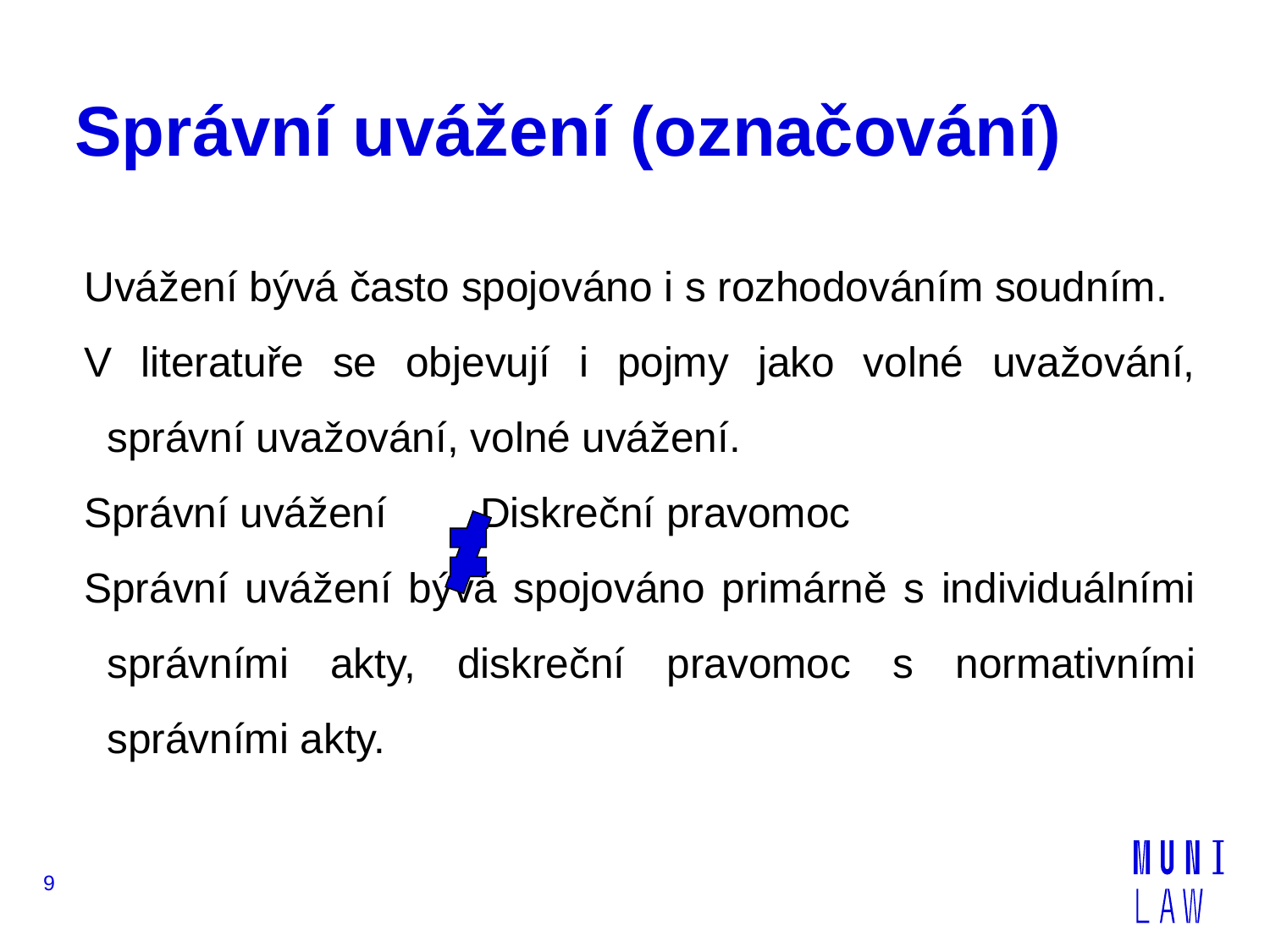

# Správní uvážení (označování)
Uvážení bývá často spojováno i s rozhodováním soudním.
V literatuře se objevují i pojmy jako volné uvažování, správní uvažování, volné uvážení.
Správní uvážení        Diskreční pravomoc
Správní uvážení bývá spojováno primárně s individuálními správními akty, diskreční pravomoc s normativními správními akty.

9